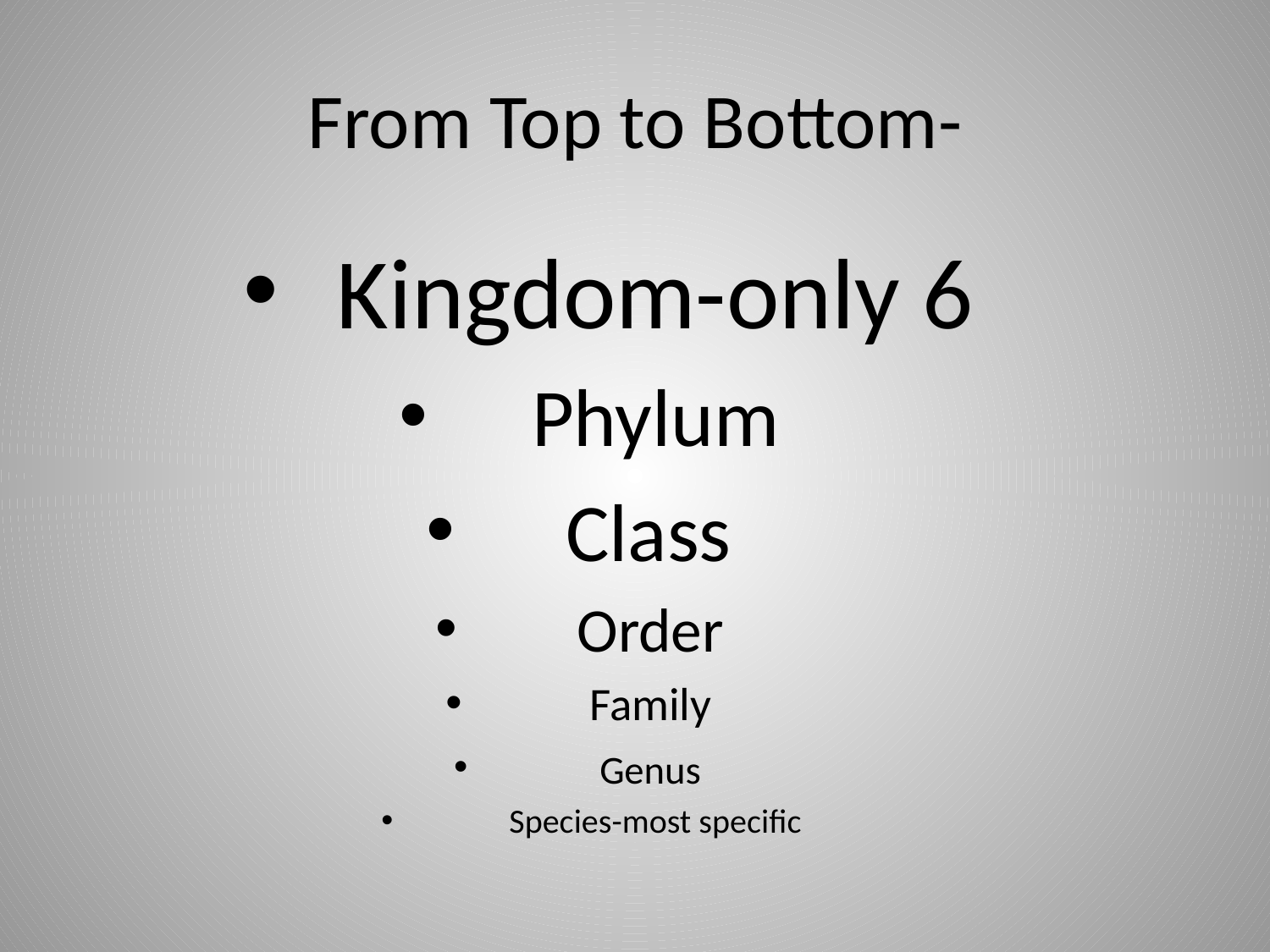

# From Top to Bottom-
Kingdom-only 6
Phylum
Class
Order
Family
Genus
Species-most specific